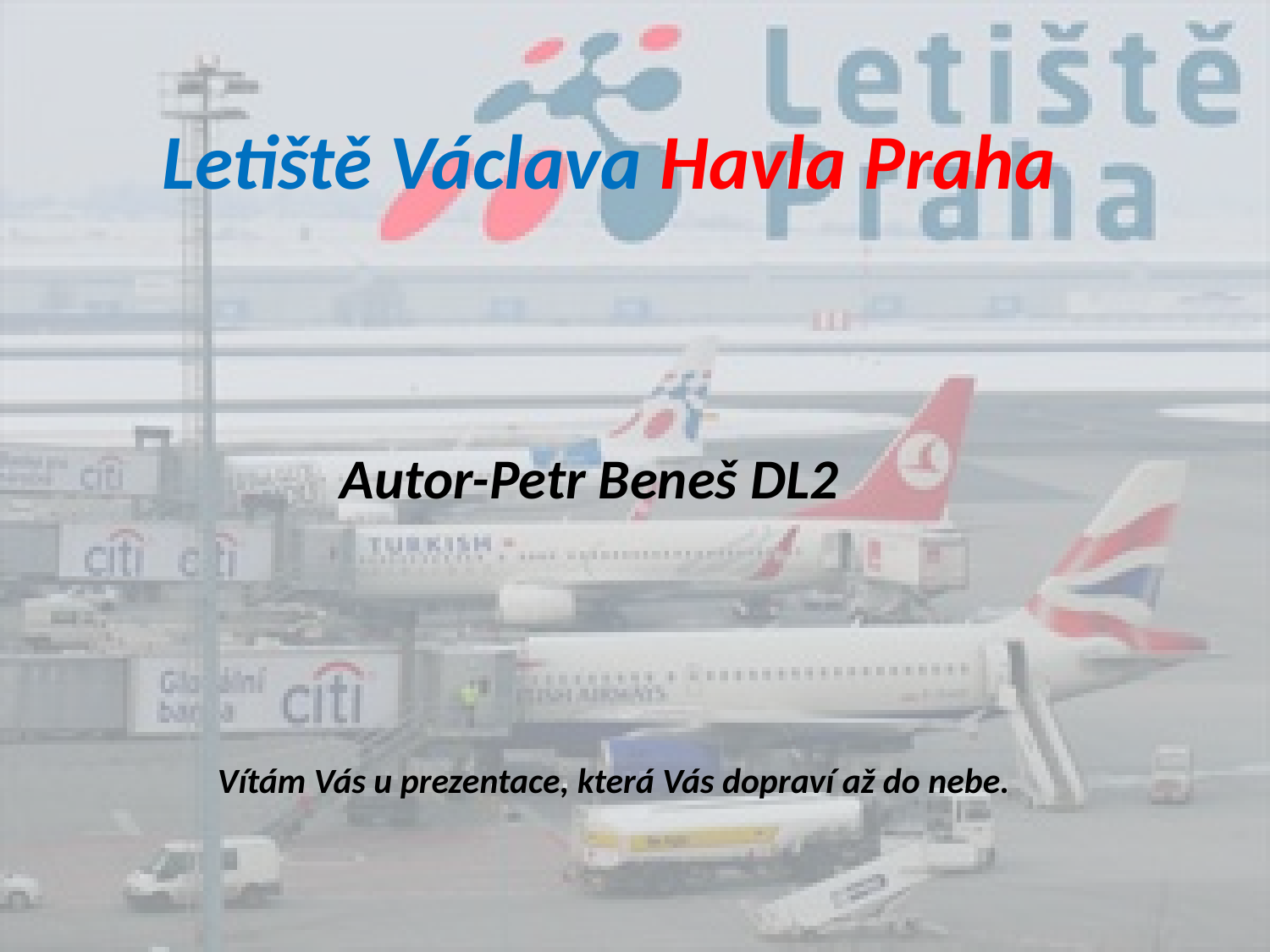

# Letiště Václava Havla Praha
Autor-Petr Beneš DL2
Vítám Vás u prezentace, která Vás dopraví až do nebe.